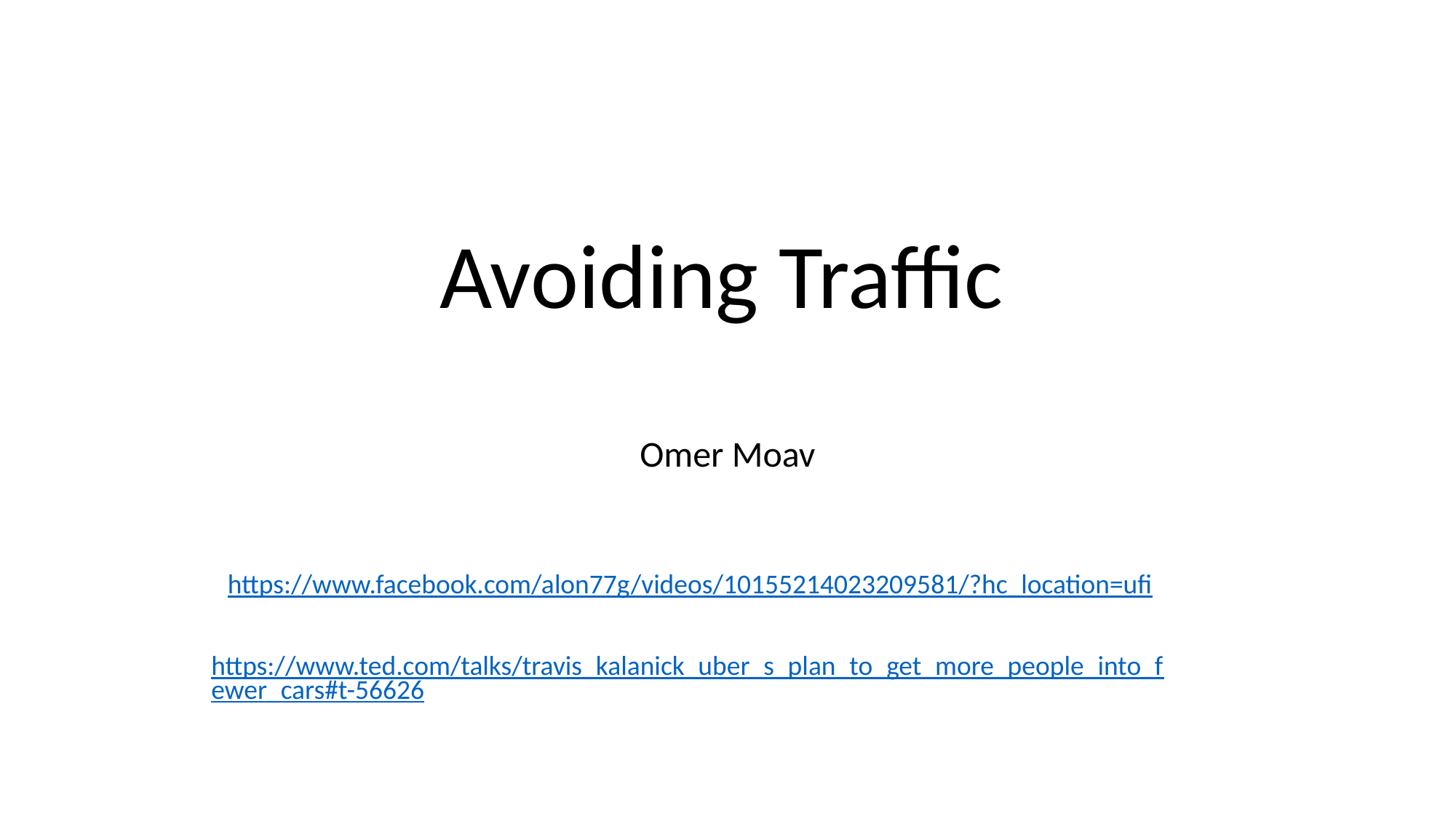

# Avoiding Traffic
Omer Moav
https://www.facebook.com/alon77g/videos/10155214023209581/?hc_location=ufi

https://www.ted.com/talks/travis_kalanick_uber_s_plan_to_get_more_people_into_fewer_cars#t-56626